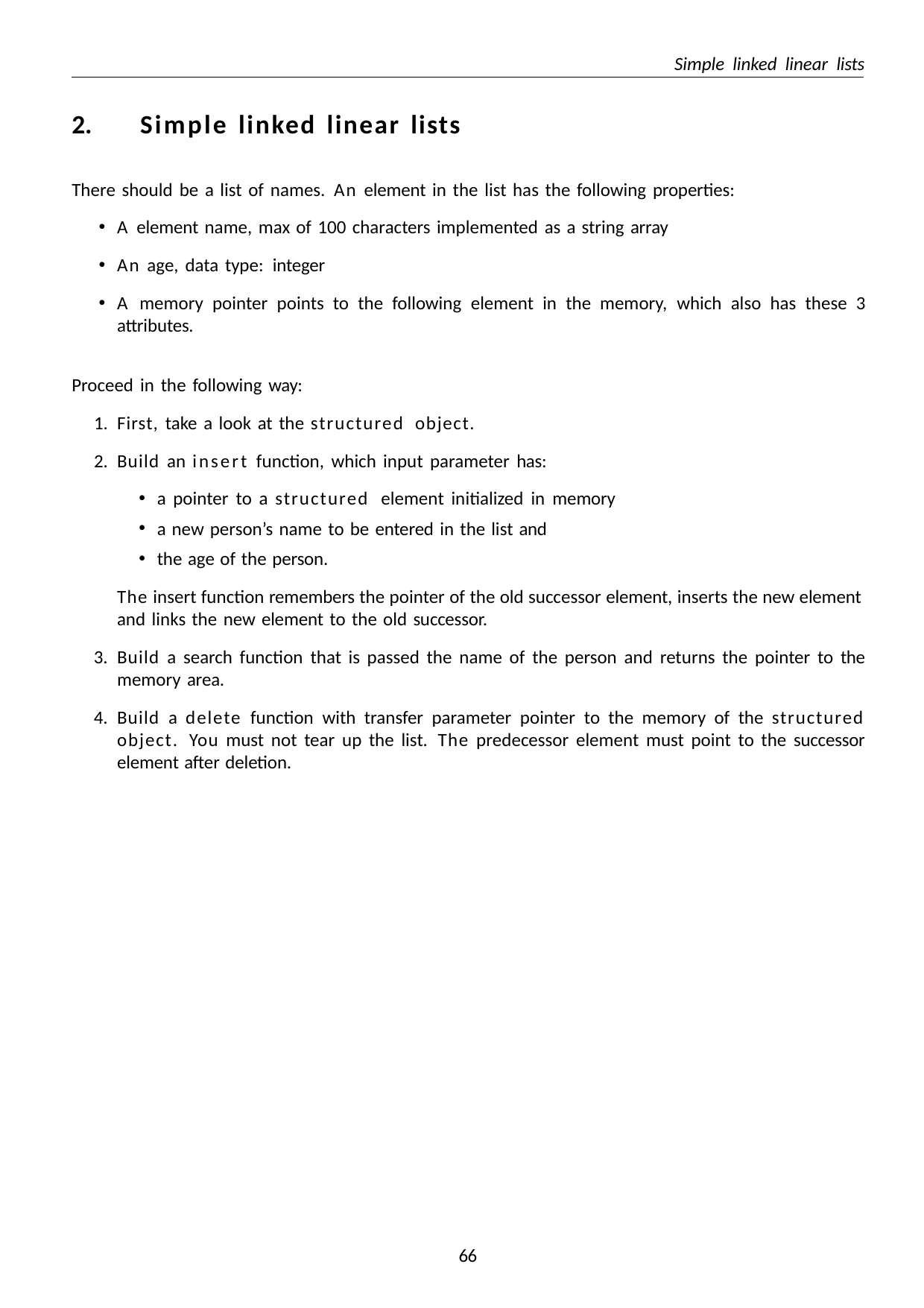

Simple linked linear lists

Simple linked linear lists

There should be a list of names. An element in the list has the following properties:
A element name, max of 100 characters implemented as a string array
An age, data type: integer
A memory pointer points to the following element in the memory, which also has these 3 attributes.

Proceed in the following way:
First, take a look at the structured object.
Build an insert function, which input parameter has:
a pointer to a structured element initialized in memory
a new person’s name to be entered in the list and
the age of the person.
The insert function remembers the pointer of the old successor element, inserts the new element and links the new element to the old successor.
Build a search function that is passed the name of the person and returns the pointer to the memory area.
Build a delete function with transfer parameter pointer to the memory of the structured object. You must not tear up the list. The predecessor element must point to the successor element after deletion.
66